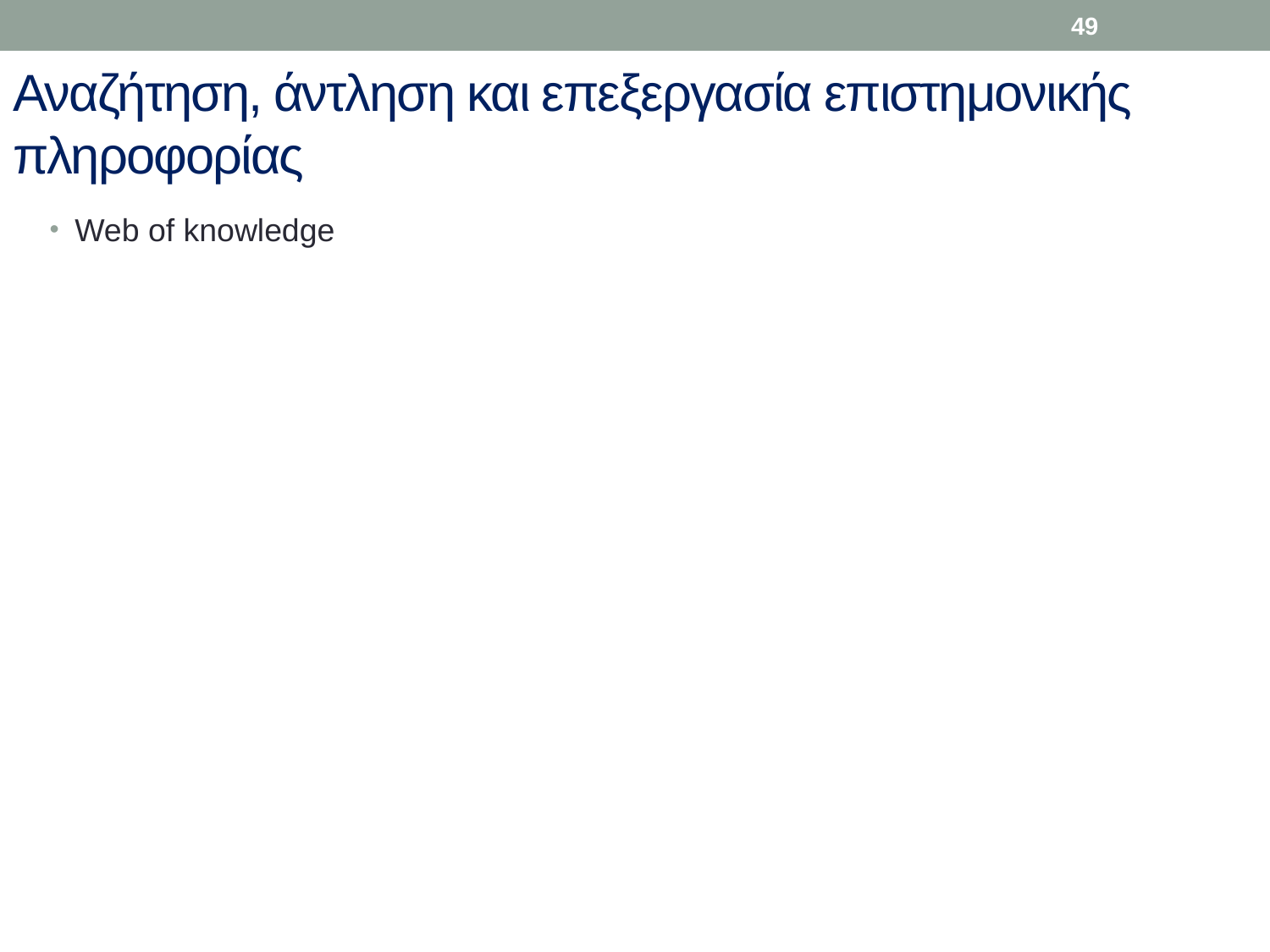

49
# Αναζήτηση, άντληση και επεξεργασία επιστημονικής πληροφορίας
Web of knowledge